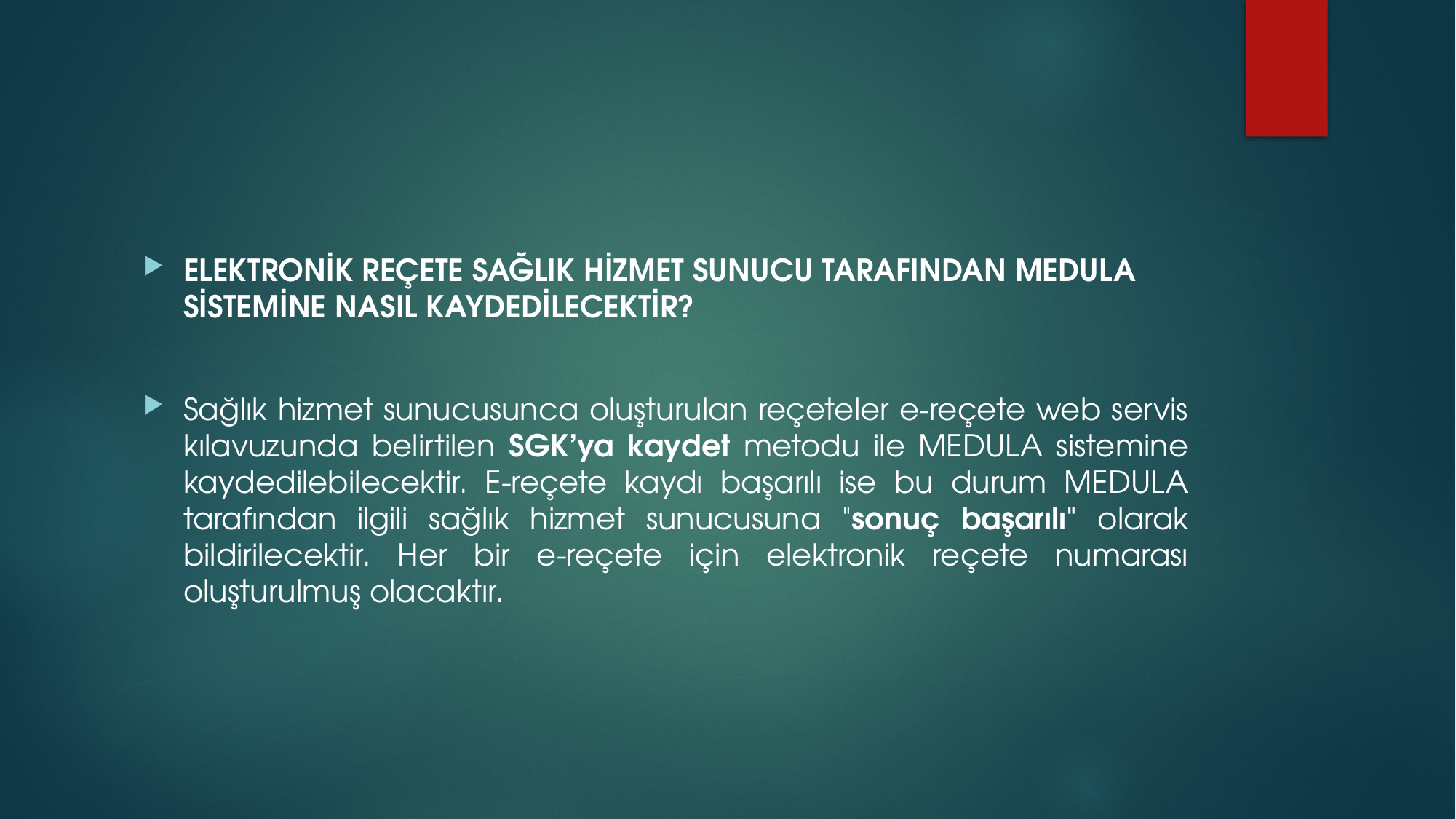

ELEKTRONİK REÇETE SAĞLIK HİZMET SUNUCU TARAFINDAN MEDULA SİSTEMİNE NASIL KAYDEDİLECEKTİR?

Sağlık hizmet sunucusunca oluşturulan reçeteler e-reçete web servis kılavuzunda belirtilen SGK’ya kaydet metodu ile MEDULA sistemine kaydedilebilecektir. E-reçete kaydı başarılı ise bu durum MEDULA tarafından ilgili sağlık hizmet sunucusuna "sonuç başarılı" olarak bildirilecektir. Her bir e-reçete için elektronik reçete numarası oluşturulmuş olacaktır.